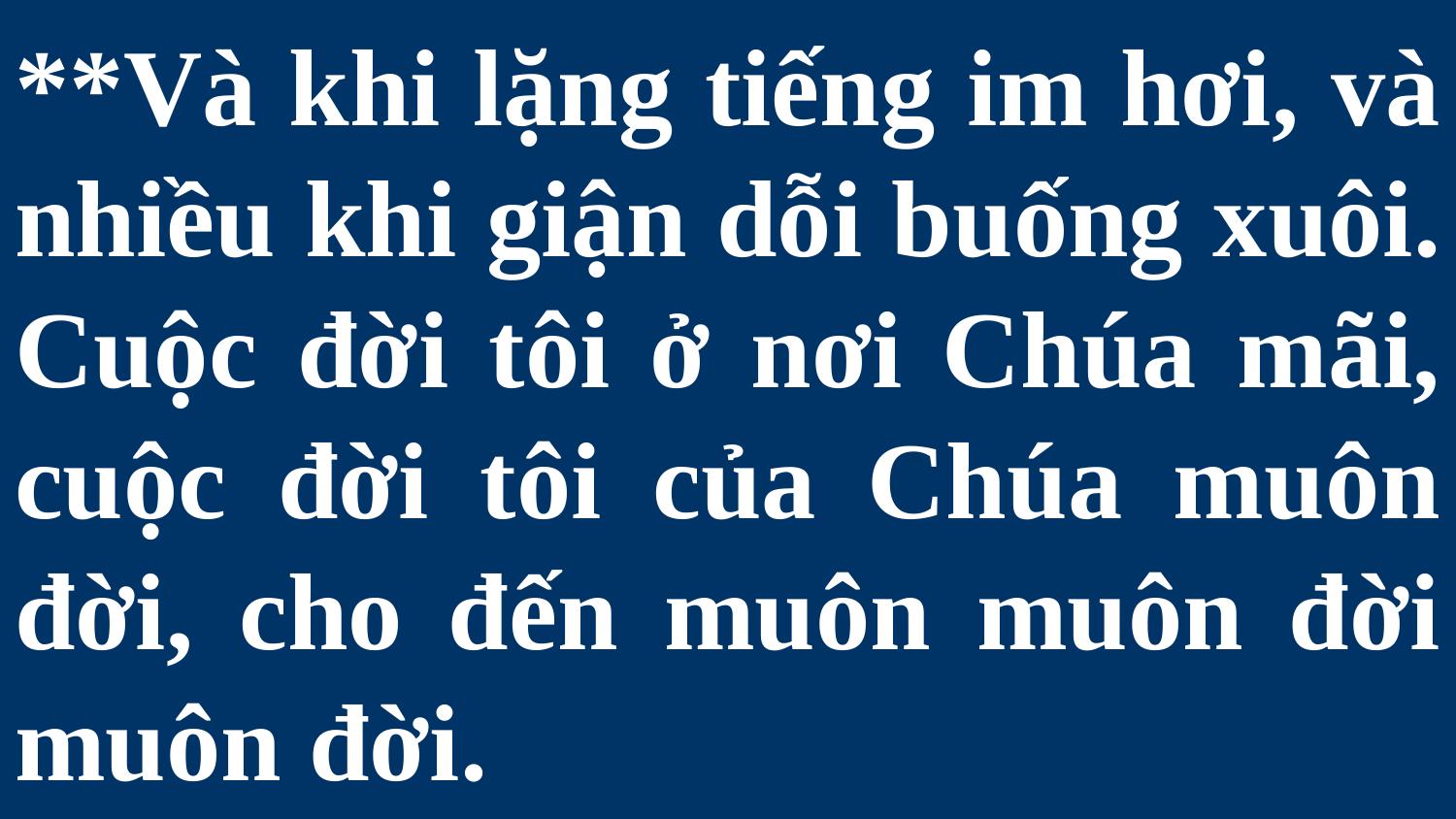

# **Và khi lặng tiếng im hơi, và nhiều khi giận dỗi buống xuôi. Cuộc đời tôi ở nơi Chúa mãi, cuộc đời tôi của Chúa muôn đời, cho đến muôn muôn đời muôn đời.